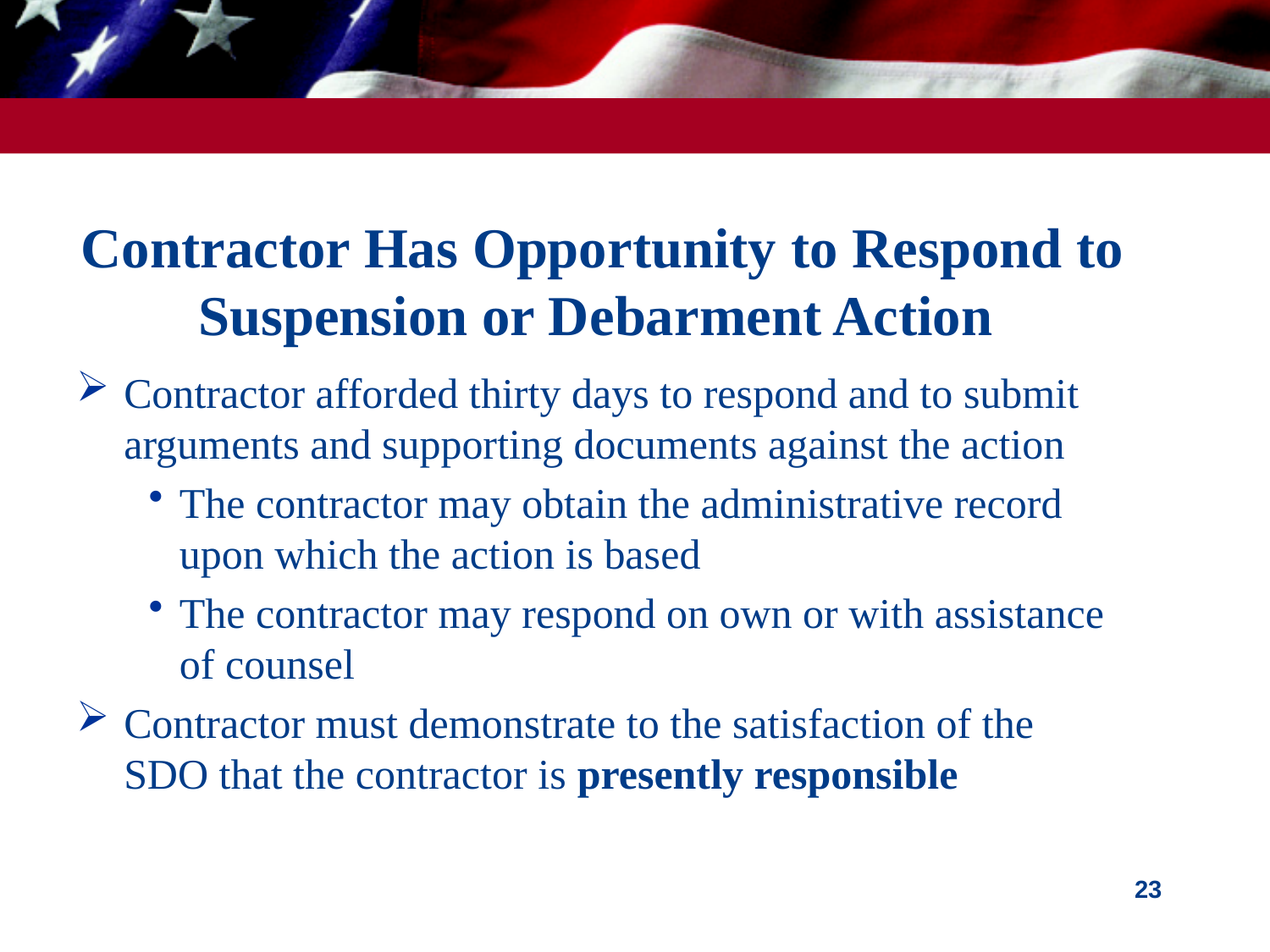

# Contractor Has Opportunity to Respond to Suspension or Debarment Action
Contractor afforded thirty days to respond and to submit arguments and supporting documents against the action
The contractor may obtain the administrative record upon which the action is based
The contractor may respond on own or with assistance of counsel
Contractor must demonstrate to the satisfaction of the SDO that the contractor is presently responsible
23